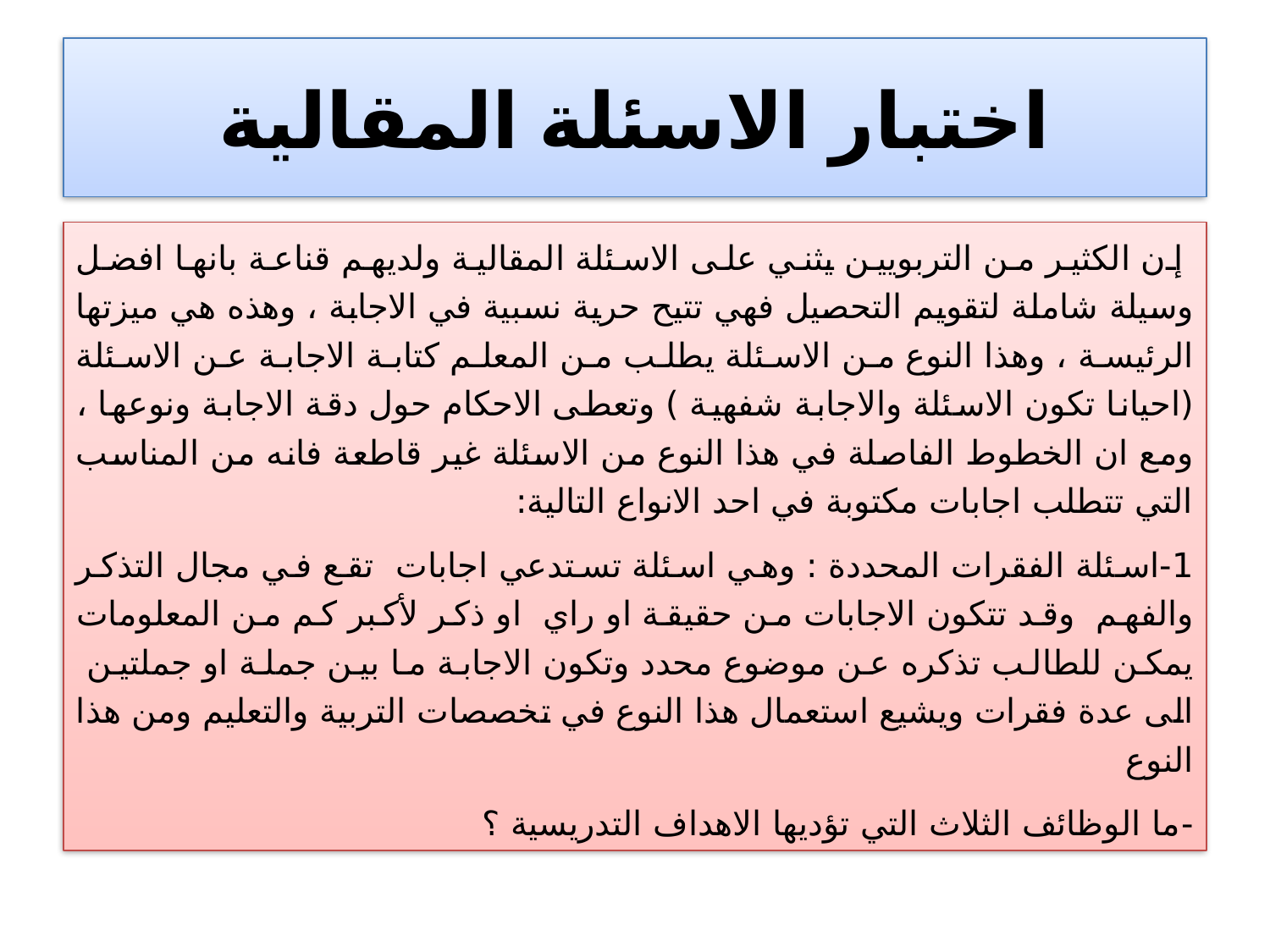

# اختبار الاسئلة المقالية
 إن الكثير من التربويين يثني على الاسئلة المقالية ولديهم قناعة بانها افضل وسيلة شاملة لتقويم التحصيل فهي تتيح حرية نسبية في الاجابة ، وهذه هي ميزتها الرئيسة ، وهذا النوع من الاسئلة يطلب من المعلم كتابة الاجابة عن الاسئلة (احيانا تكون الاسئلة والاجابة شفهية ) وتعطى الاحكام حول دقة الاجابة ونوعها ، ومع ان الخطوط الفاصلة في هذا النوع من الاسئلة غير قاطعة فانه من المناسب التي تتطلب اجابات مكتوبة في احد الانواع التالية:
1-اسئلة الفقرات المحددة : وهي اسئلة تستدعي اجابات  تقع في مجال التذكر والفهم  وقد تتكون الاجابات من حقيقة او راي  او ذكر لأكبر كم من المعلومات يمكن للطالب تذكره عن موضوع محدد وتكون الاجابة ما بين جملة او جملتين  الى عدة فقرات ويشيع استعمال هذا النوع في تخصصات التربية والتعليم ومن هذا النوع
-	ما الوظائف الثلاث التي تؤديها الاهداف التدريسية ؟